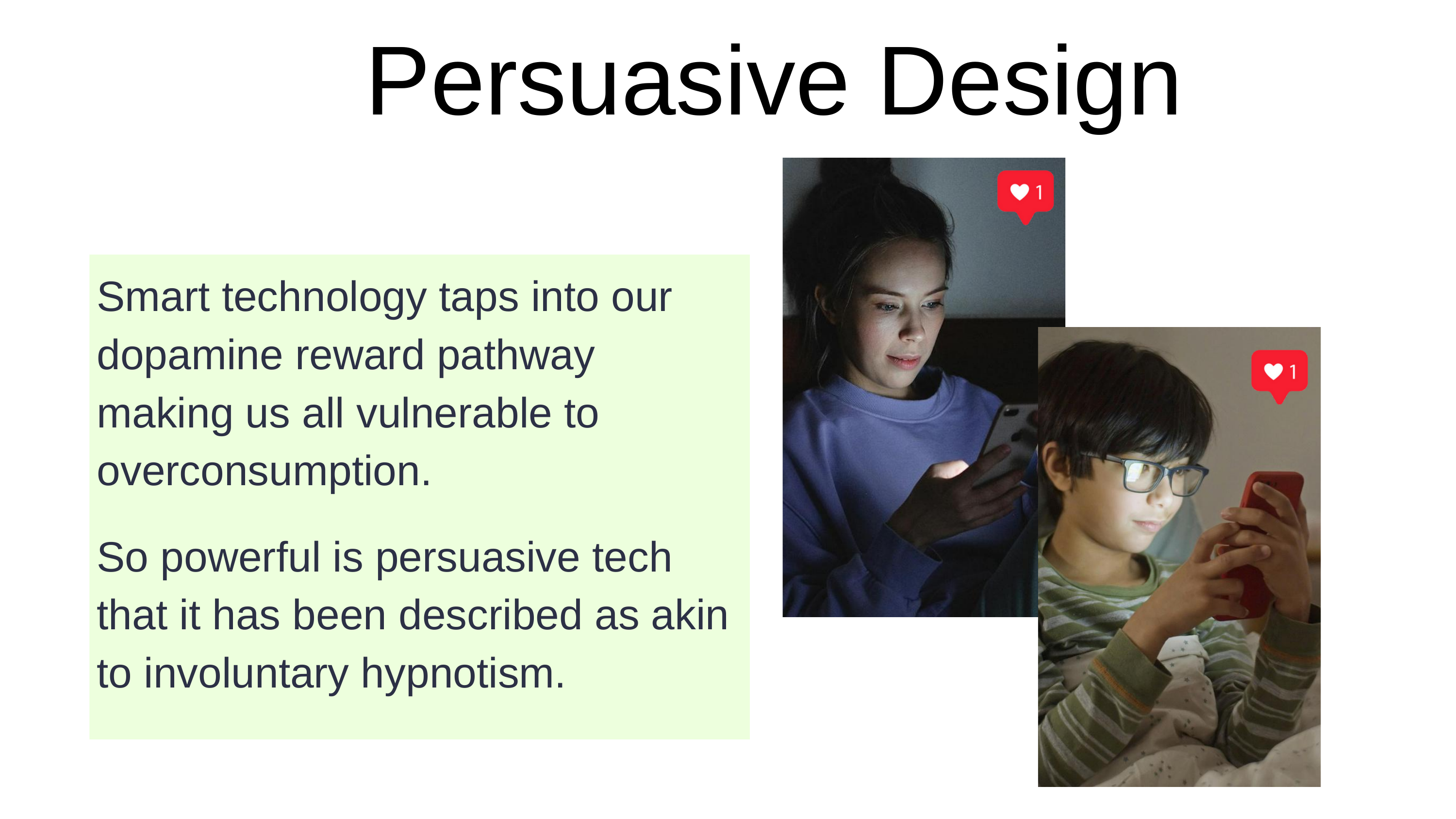

Persuasive Design

Smart technology taps into our dopamine reward pathway making us all vulnerable to overconsumption.

So powerful is persuasive tech that it has been described as akin to involuntary hypnotism.